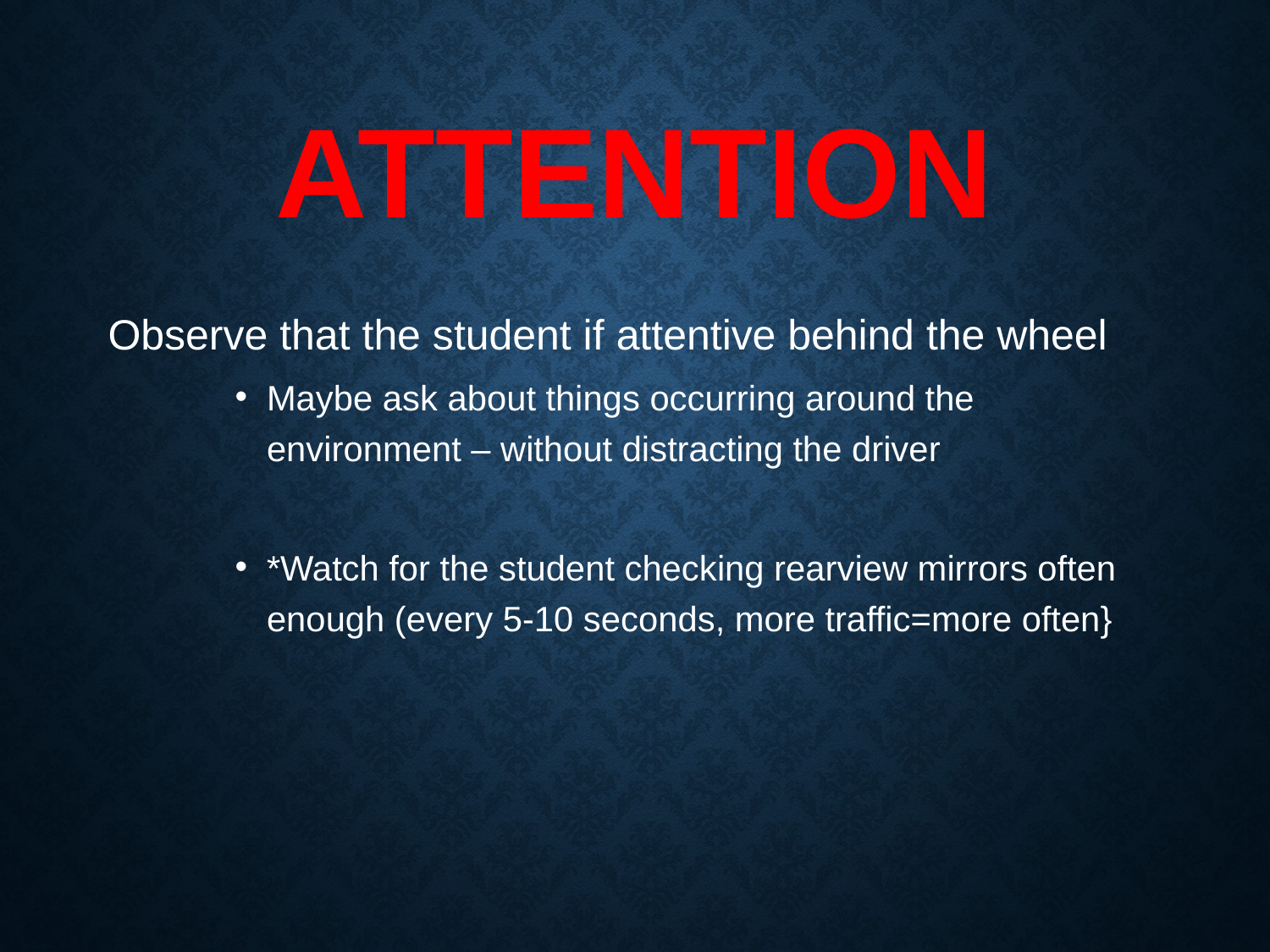

# ATTENTION
Observe that the student if attentive behind the wheel
Maybe ask about things occurring around the environment – without distracting the driver

*Watch for the student checking rearview mirrors often enough (every 5-10 seconds, more traffic=more often}